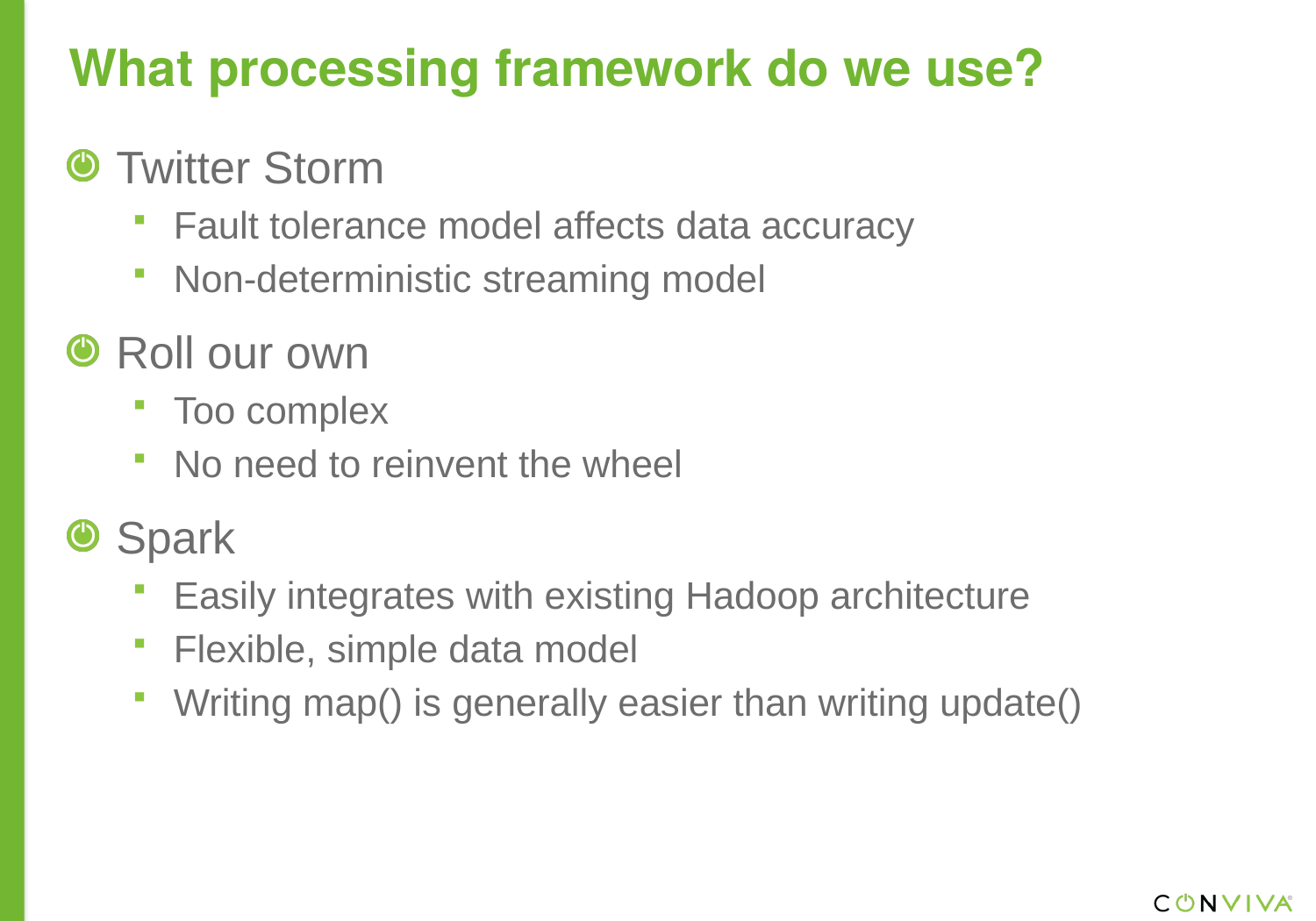

What processing framework do we use?
Twitter Storm
Fault tolerance model affects data accuracy
Non-deterministic streaming model
Roll our own
Too complex
No need to reinvent the wheel
Spark
Easily integrates with existing Hadoop architecture
Flexible, simple data model
Writing map() is generally easier than writing update()